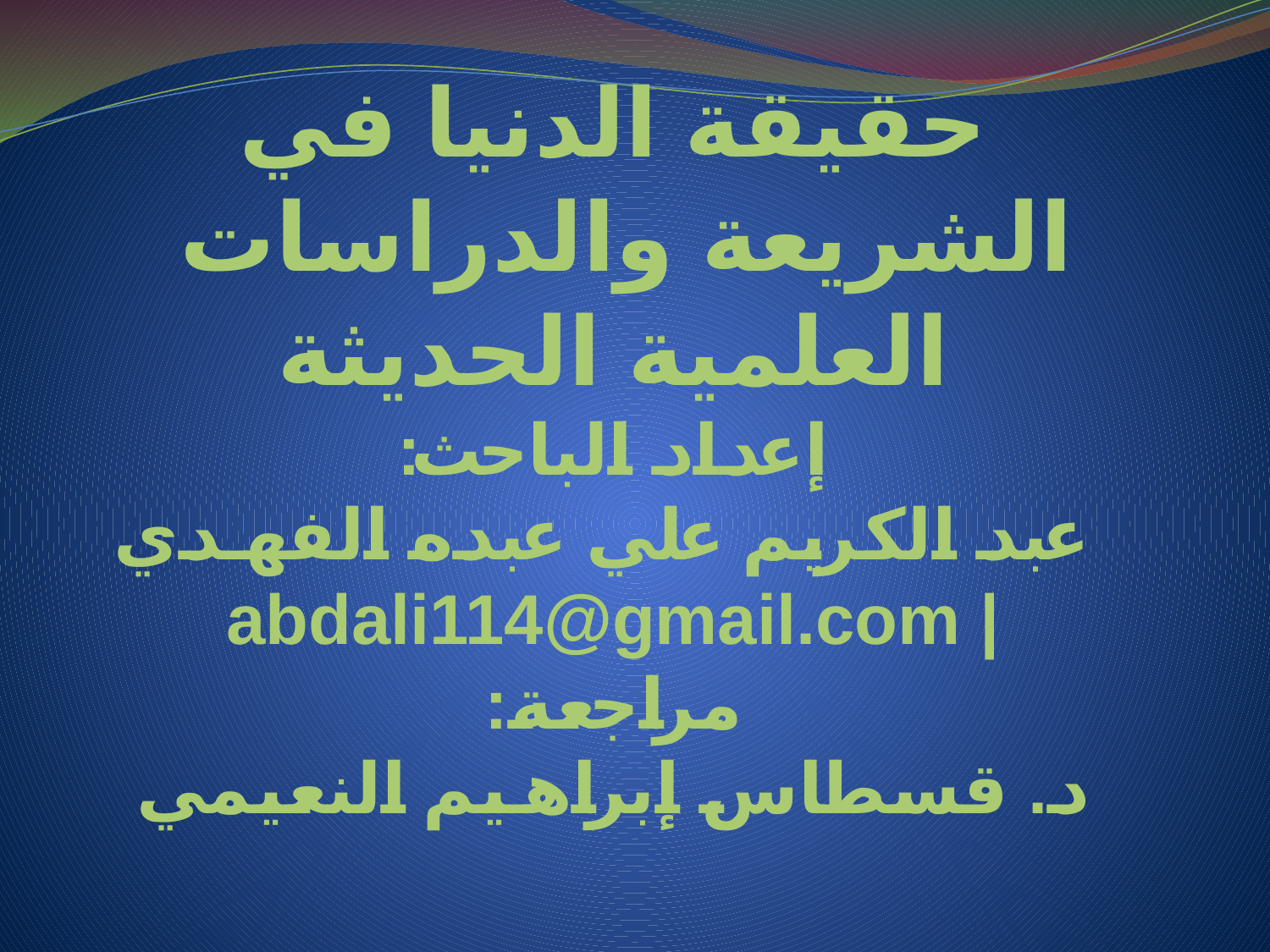

# حقيقة الدنيا في الشريعة والدراسات العلمية الحديثة إعداد الباحث: عبد الكريم علي عبده الفهدي abdali114@gmail.com | مراجعة: د. قسطاس إبراهيم النعيمي